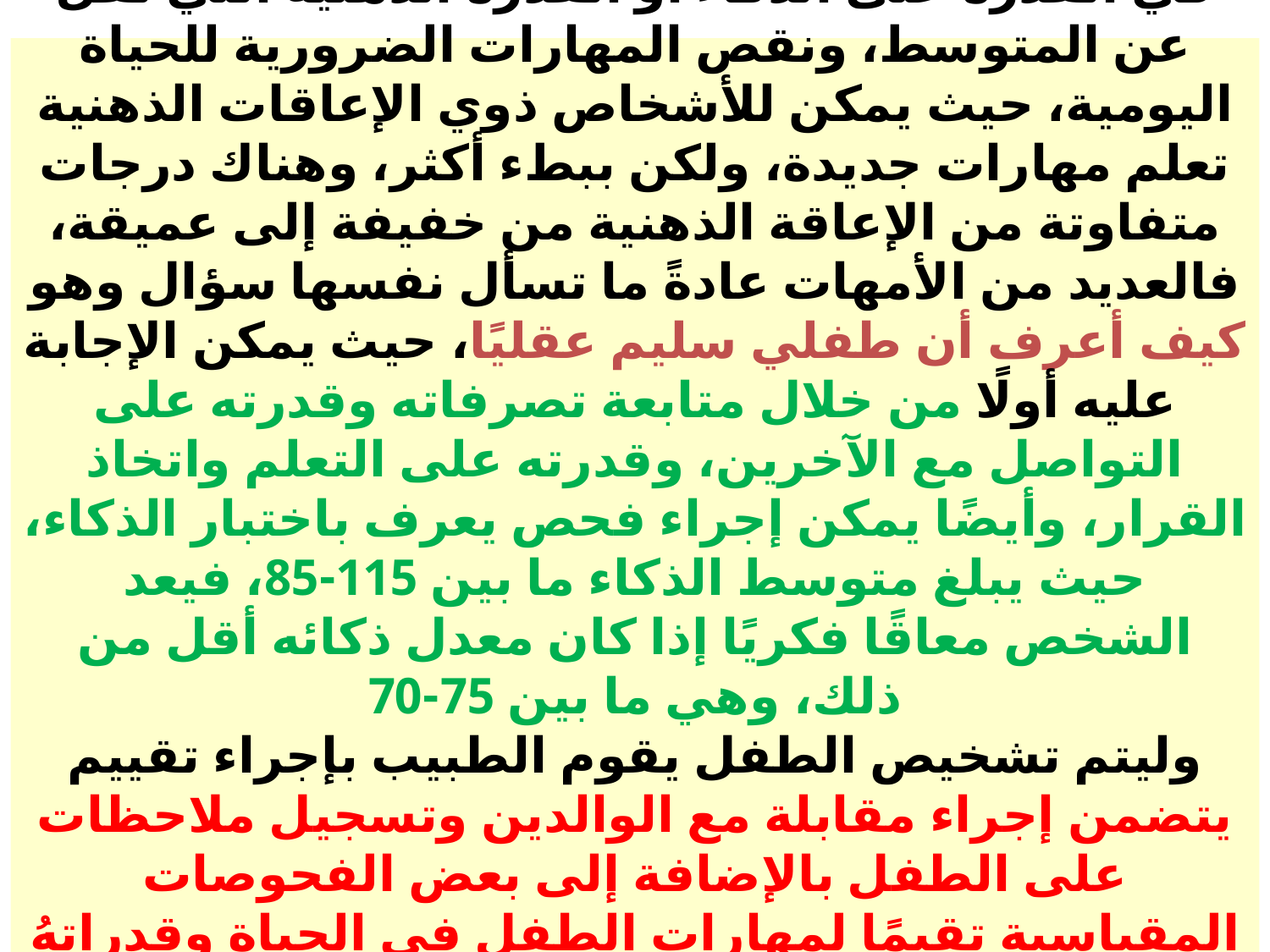

# كيف أعرف أن طفلي سليم عقليًا تتميز الإعاقة الذهنية التي كانت تسمى التخلف العقلي، بالضعف في القدرة على الذكاء أو القدرة الذهنية التي تقل عن المتوسط، ونقص المهارات الضرورية للحياة اليومية، حيث يمكن للأشخاص ذوي الإعاقات الذهنية تعلم مهارات جديدة، ولكن ببطء أكثر، وهناك درجات متفاوتة من الإعاقة الذهنية من خفيفة إلى عميقة، فالعديد من الأمهات عادةً ما تسأل نفسها سؤال وهو كيف أعرف أن طفلي سليم عقليًا، حيث يمكن الإجابة عليه أولًا من خلال متابعة تصرفاته وقدرته على التواصل مع الآخرين، وقدرته على التعلم واتخاذ القرار، وأيضًا يمكن إجراء فحص يعرف باختبار الذكاء، حيث يبلغ متوسط الذكاء ما بين 115-85، فيعد الشخص معاقًا فكريًا إذا كان معدل ذكائه أقل من ذلك، وهي ما بين 75-70 وليتم تشخيص الطفل يقوم الطبيب بإجراء تقييم يتضمن إجراء مقابلة مع الوالدين وتسجيل ملاحظات على الطفل بالإضافة إلى بعض الفحوصات المقياسية تقيمًا لمهارات الطفل في الحياة وقدراتهُ الإجتماعية مقارنةً بالأطفال الآخرين من نفس الفئة العمرية